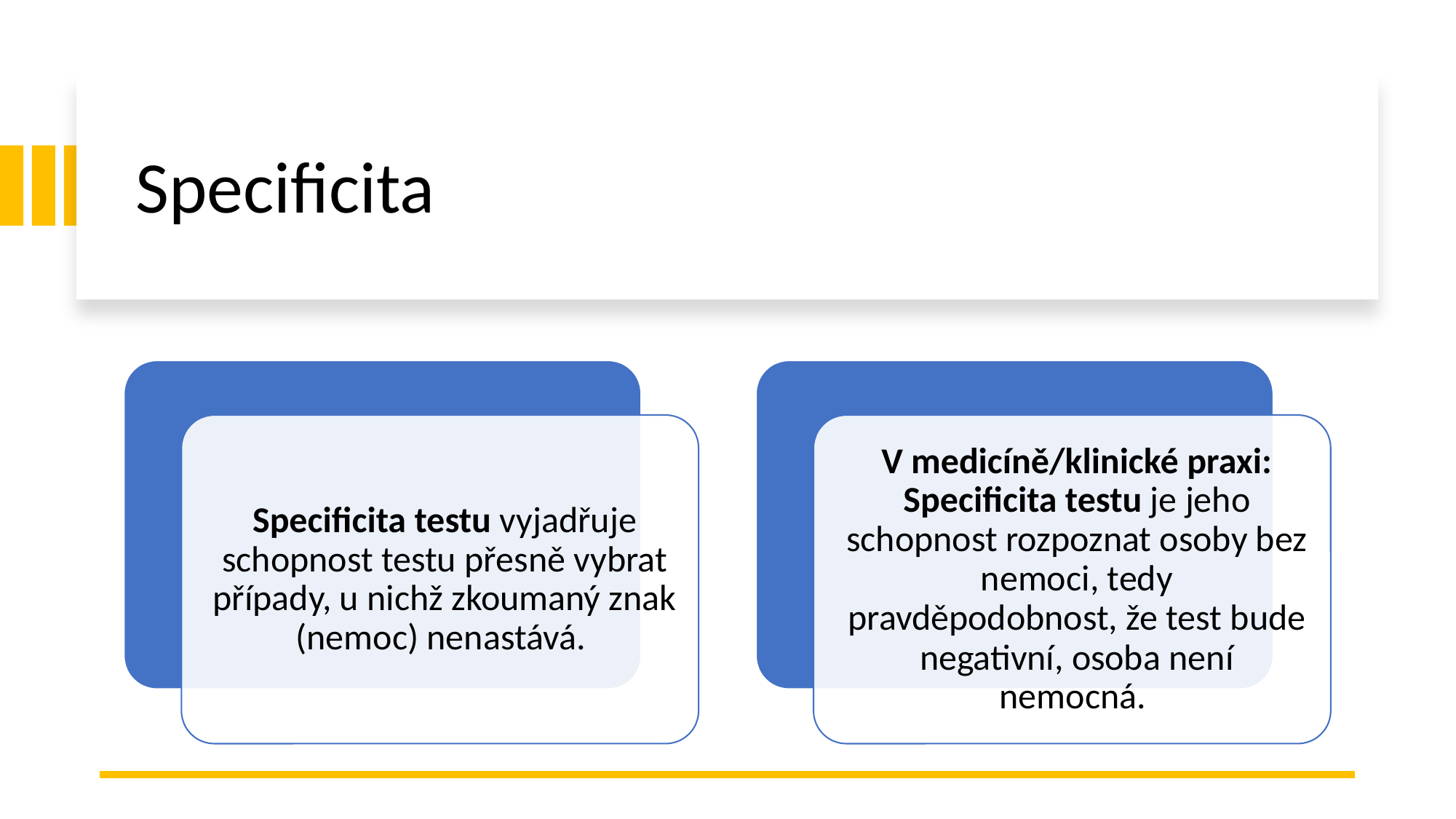

# Specificita

Specificita testu vyjadřuje schopnost testu přesně vybrat případy, u nichž zkoumaný znak (nemoc) nenastává.
V medicíně/klinické praxi: Specificita testu je jeho schopnost rozpoznat osoby bez nemoci, tedy pravděpodobnost, že test bude negativní, osoba není nemocná.